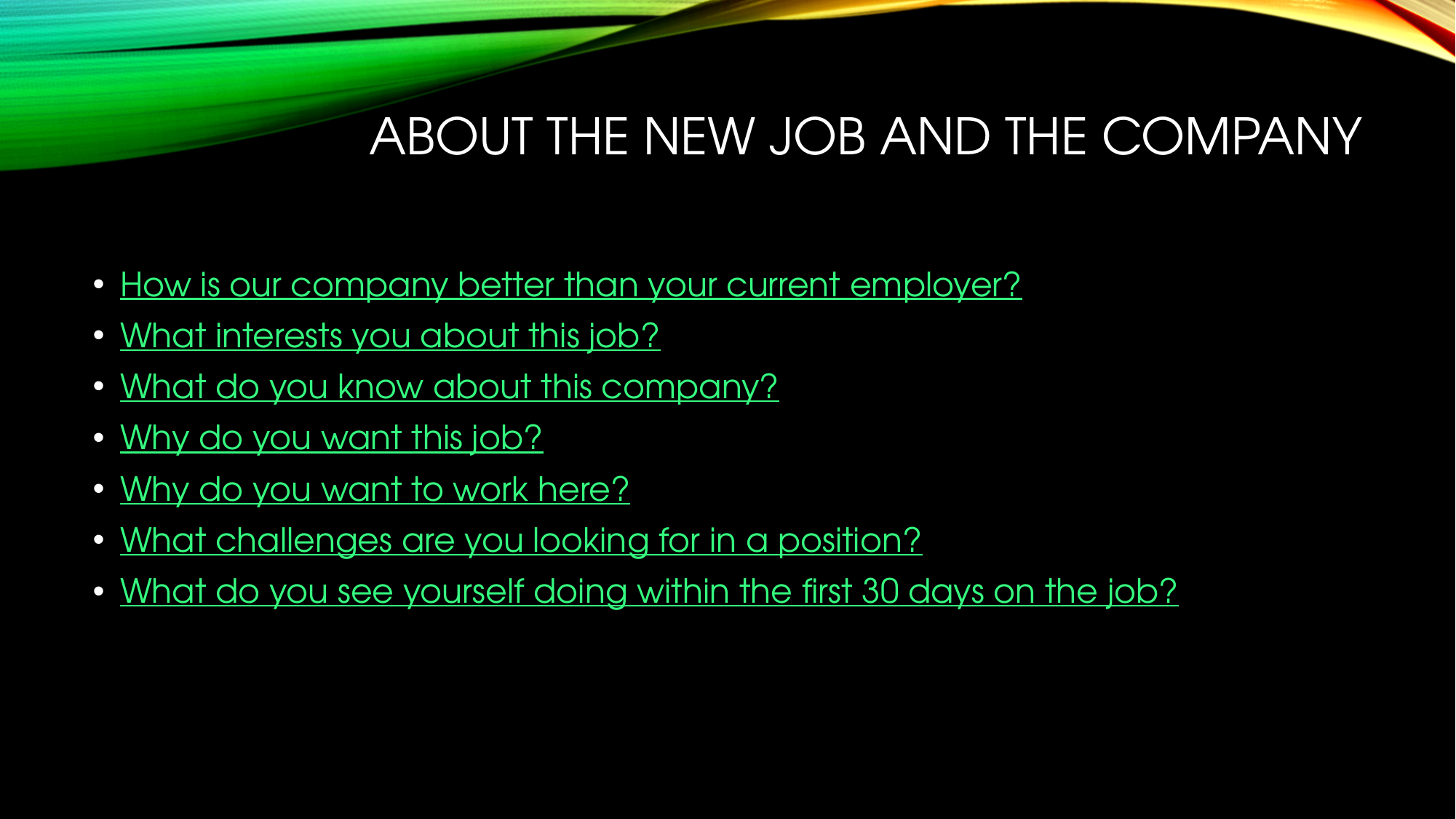

# About the New Job and the Company
How is our company better than your current employer?
What interests you about this job?
What do you know about this company?
Why do you want this job?
Why do you want to work here?
What challenges are you looking for in a position?
What do you see yourself doing within the first 30 days on the job?